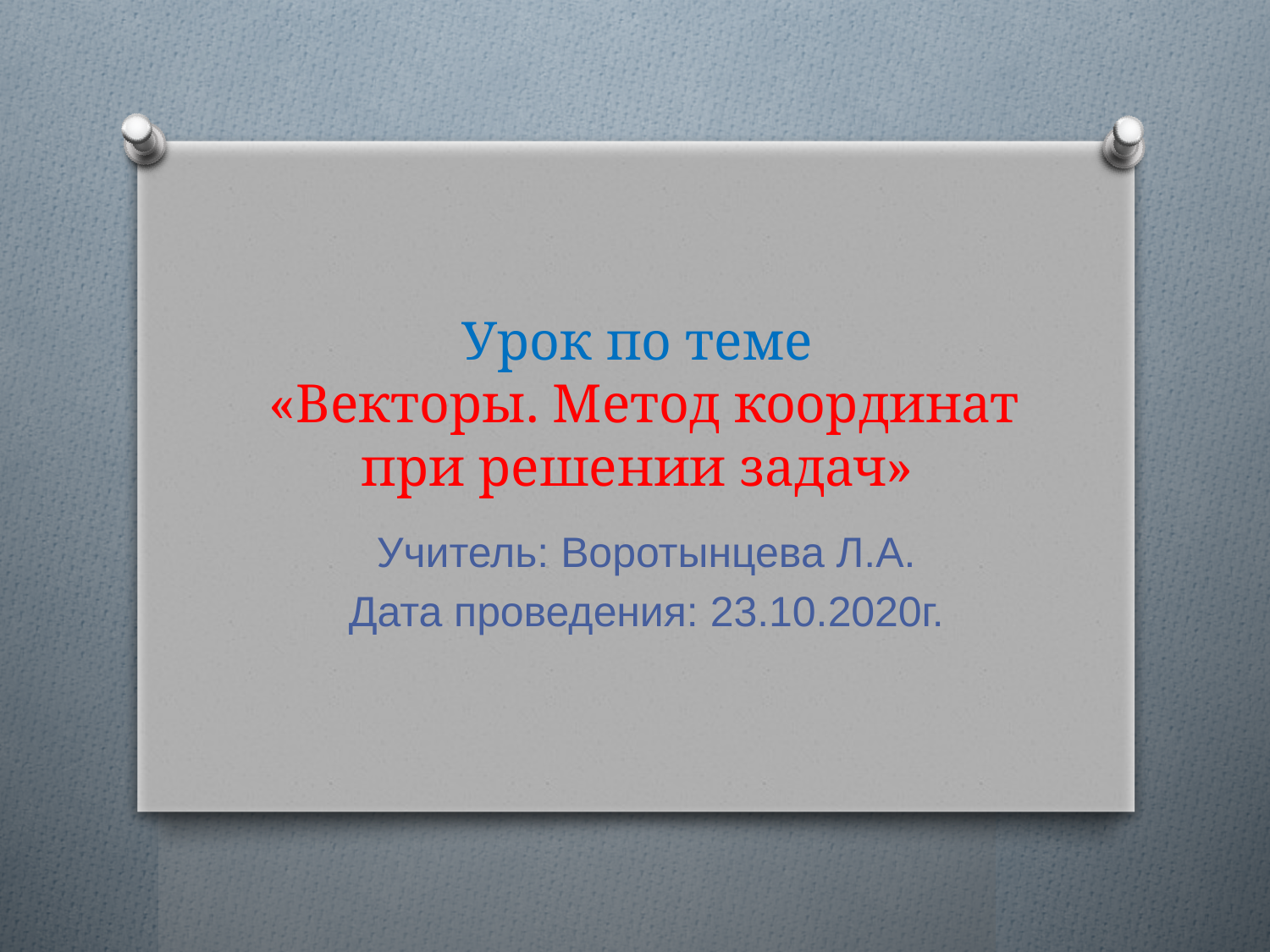

# Урок по теме «Векторы. Метод координат при решении задач»
Учитель: Воротынцева Л.А.
Дата проведения: 23.10.2020г.